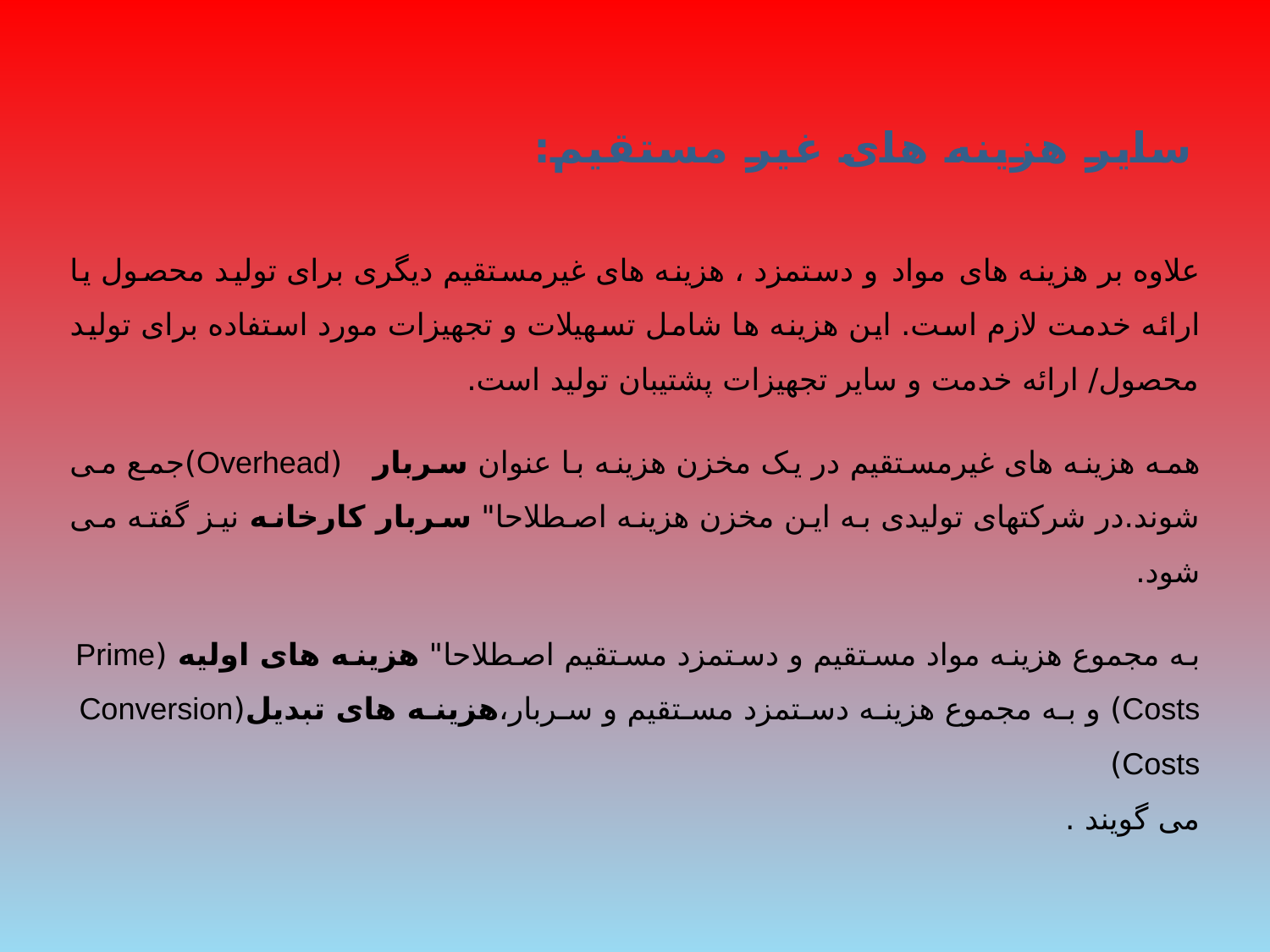

# سایر هزینه های غیر مستقیم:
علاوه بر هزینه های مواد و دستمزد ، هزینه های غیرمستقیم دیگری برای تولید محصول یا ارائه خدمت لازم است. این هزینه ها شامل تسهیلات و تجهیزات مورد استفاده برای تولید محصول/ ارائه خدمت و سایر تجهیزات پشتیبان تولید است.
همه هزینه های غیرمستقیم در یک مخزن هزینه با عنوان سربار  (Overhead)جمع می شوند.در شرکتهای تولیدی به این مخزن هزینه اصطلاحا" سربار کارخانه نیز گفته می شود.
به مجموع هزینه مواد مستقیم و دستمزد مستقیم اصطلاحا" هزینه های اولیه (Prime Costs) و به مجموع هزینه دستمزد مستقیم و سربار،هزینه های تبدیل(Conversion Costs)
می گویند .